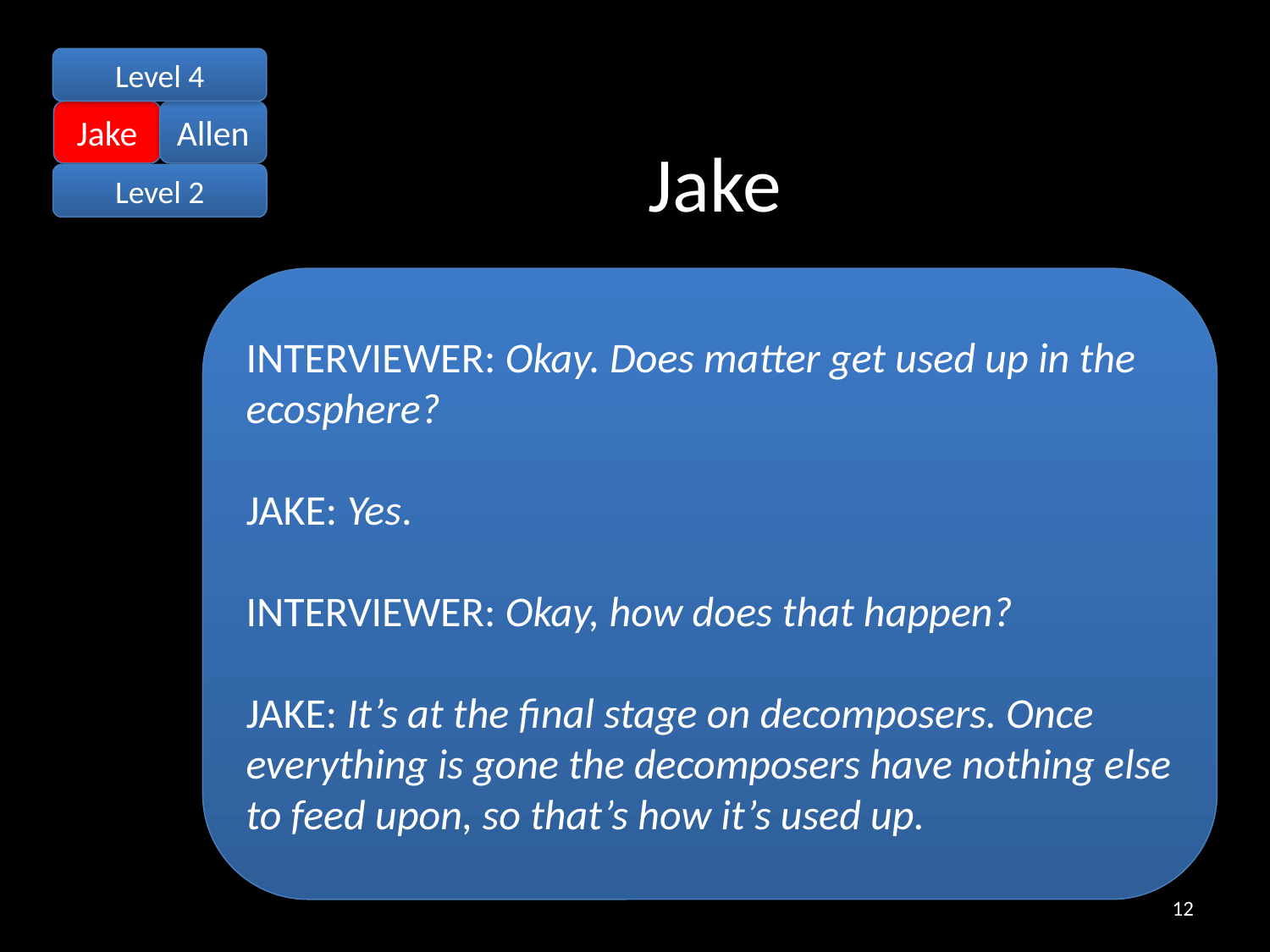

Level 4
Jake
Allen
# Jake
Level 2

INTERVIEWER: Okay. Does matter get used up in the ecosphere?

JAKE: Yes.

INTERVIEWER: Okay, how does that happen?

JAKE: It’s at the final stage on decomposers. Once everything is gone the decomposers have nothing else to feed upon, so that’s how it’s used up.

12